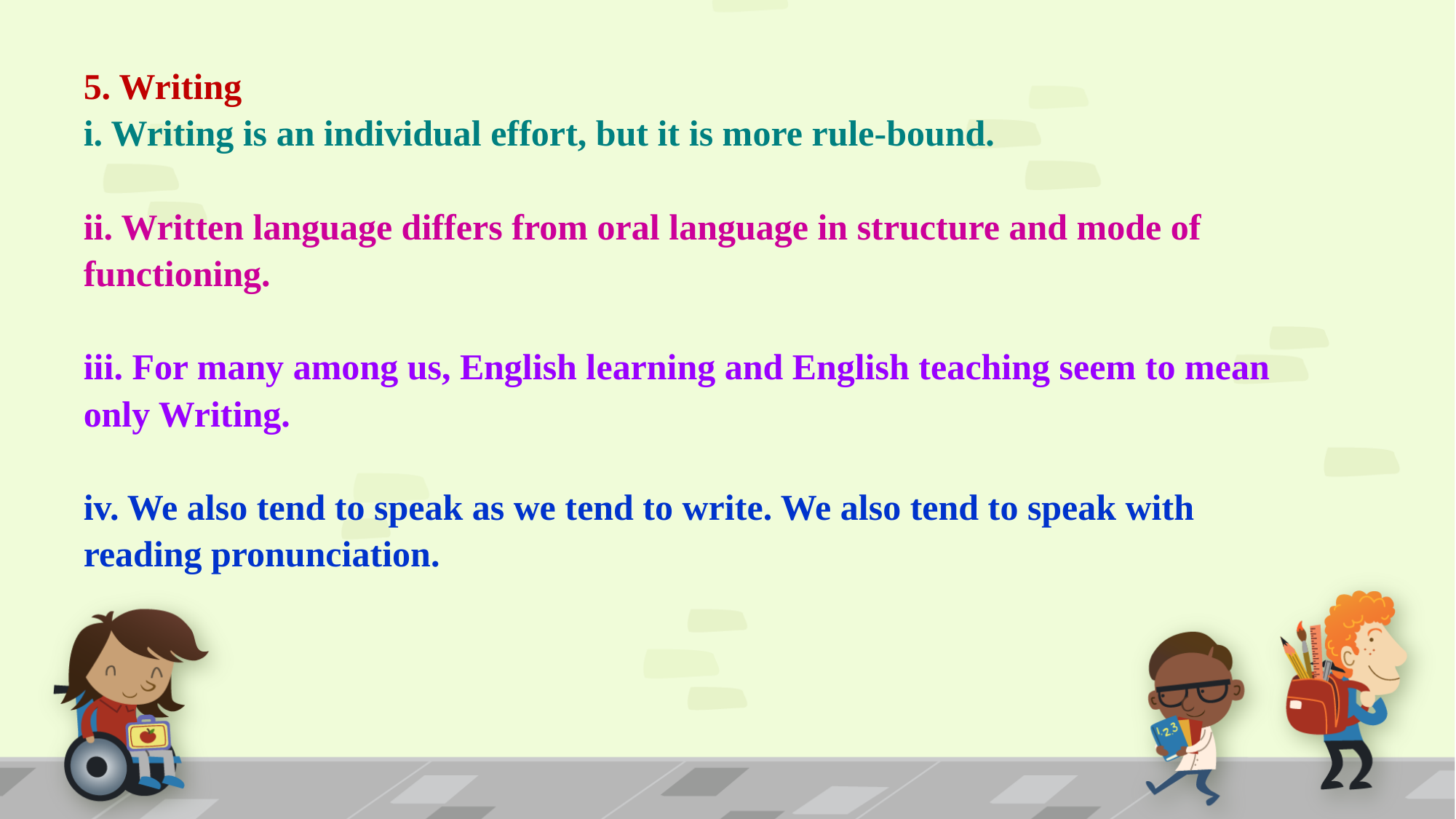

5. Writing
i. Writing is an individual effort, but it is more rule-bound.

ii. Written language differs from oral language in structure and mode of functioning.

iii. For many among us, English learning and English teaching seem to mean only Writing.

iv. We also tend to speak as we tend to write. We also tend to speak with reading pronunciation.